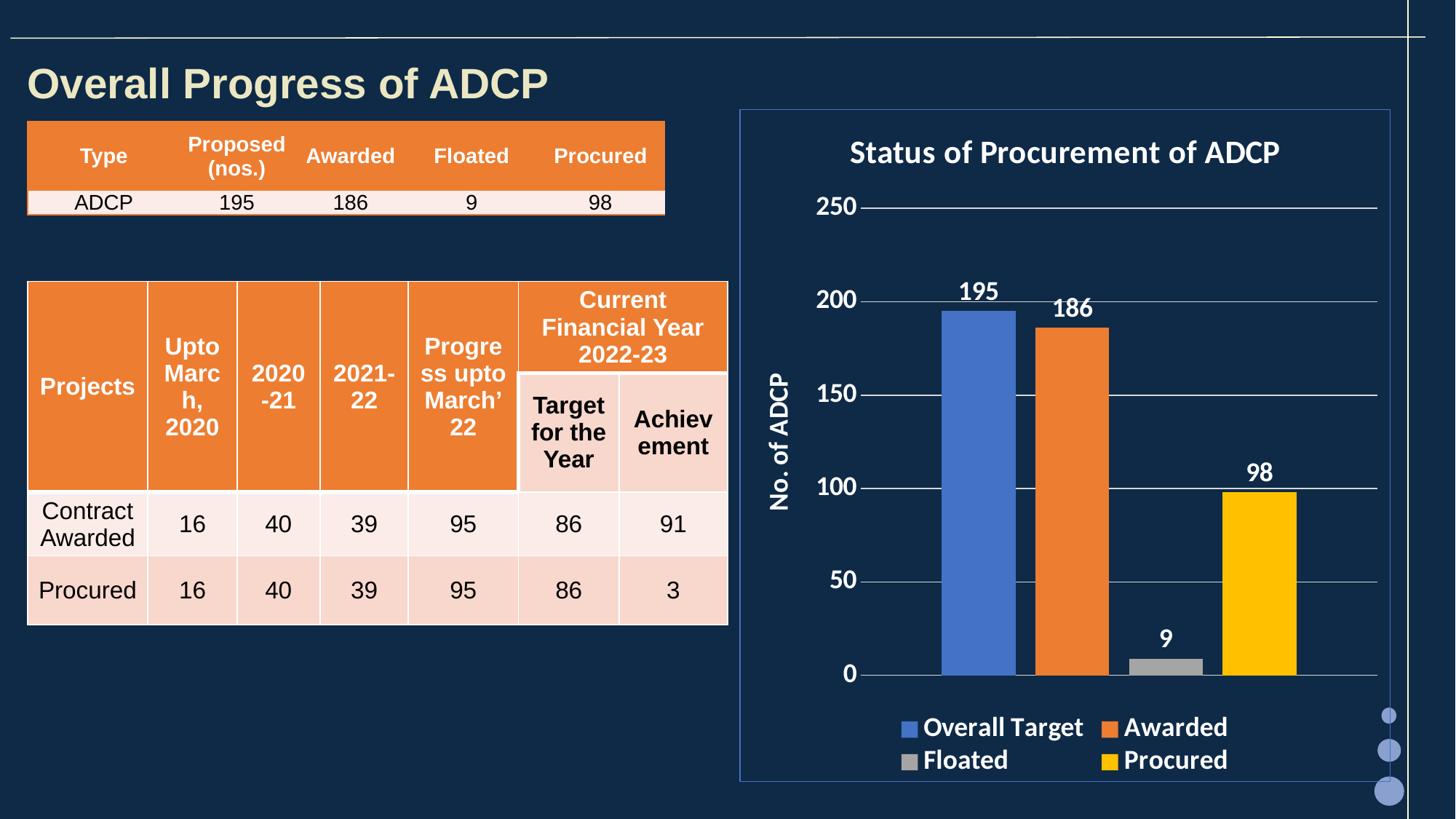

Overall Progress of ADCP

### Chart: Status of Procurement of ADCP

| Category | Overall Target | Awarded | Floated | Procured |
|---|---|---|---|---|
| ADCP | 195.0 | 186.0 | 9.0 | 98.0 |
| Type | Proposed (nos.) | Awarded | Floated | Procured |
| --- | --- | --- | --- | --- |
| ADCP | 195 | 186 | 9 | 98 |
| Projects | Upto March, 2020 | 2020-21 | 2021-22 | Progress upto March’22 | Current Financial Year 2022-23 |  |
| --- | --- | --- | --- | --- | --- | --- |
|  |  |  |  |  | Target for the Year | Achievement |
| Contract Awarded | 16 | 40 | 39 | 95 | 86 | 91 |
| Procured | 16 | 40 | 39 | 95 | 86 | 3 |